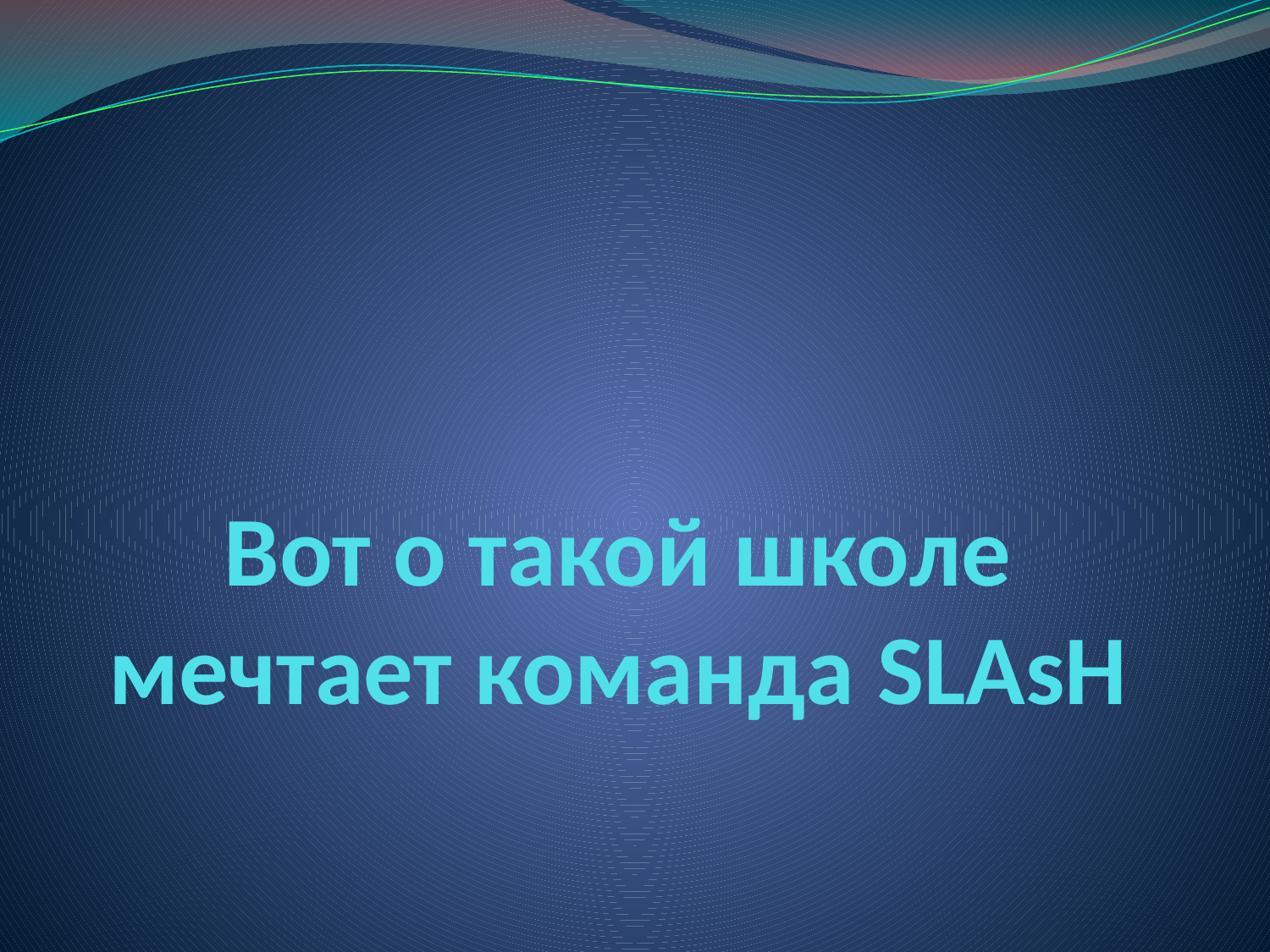

# Вот о такой школе мечтает команда SLAsH